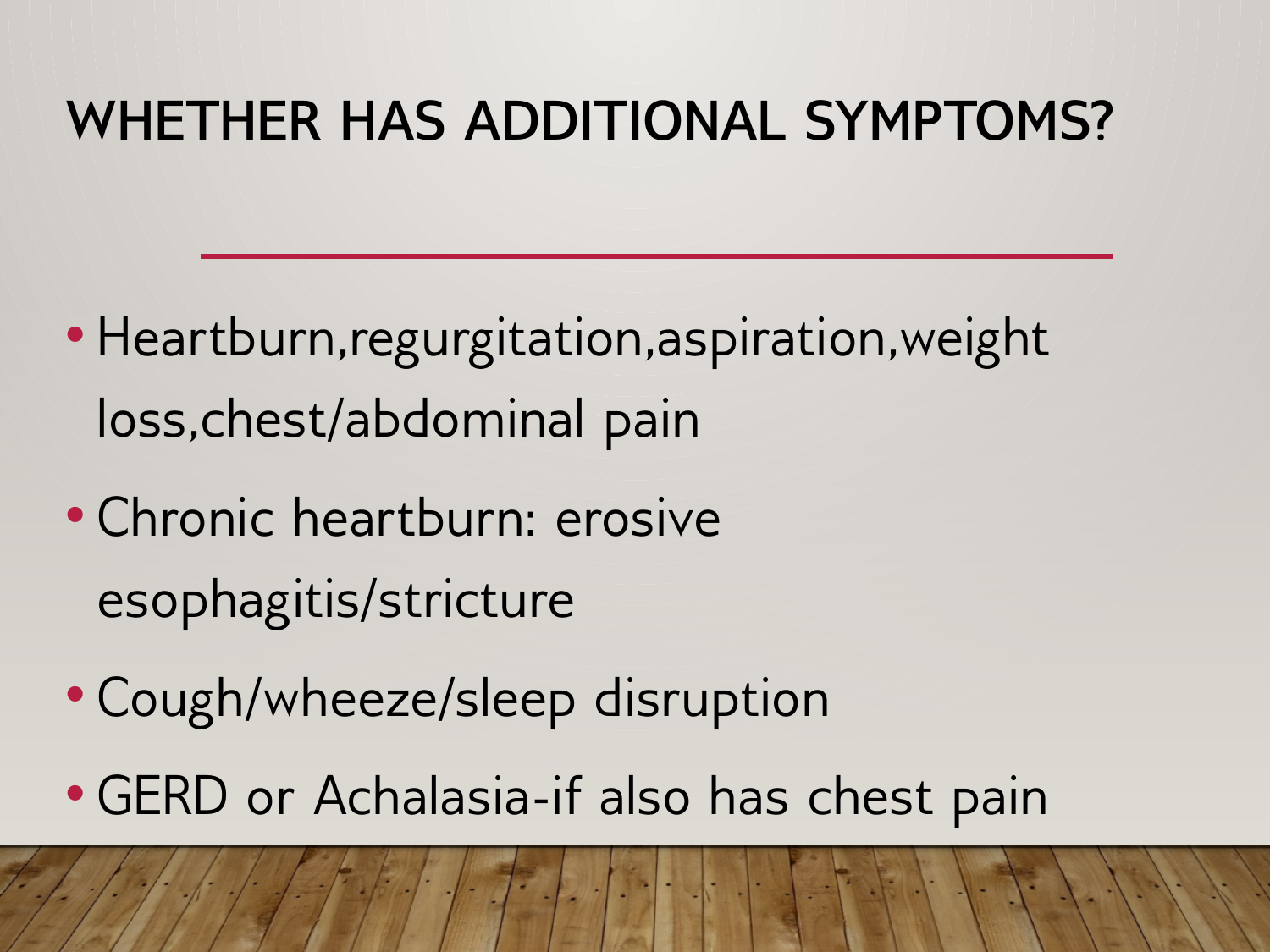

# Whether has additional symptoms?
Heartburn,regurgitation,aspiration,weight loss,chest/abdominal pain
Chronic heartburn: erosive esophagitis/stricture
Cough/wheeze/sleep disruption
GERD or Achalasia-if also has chest pain